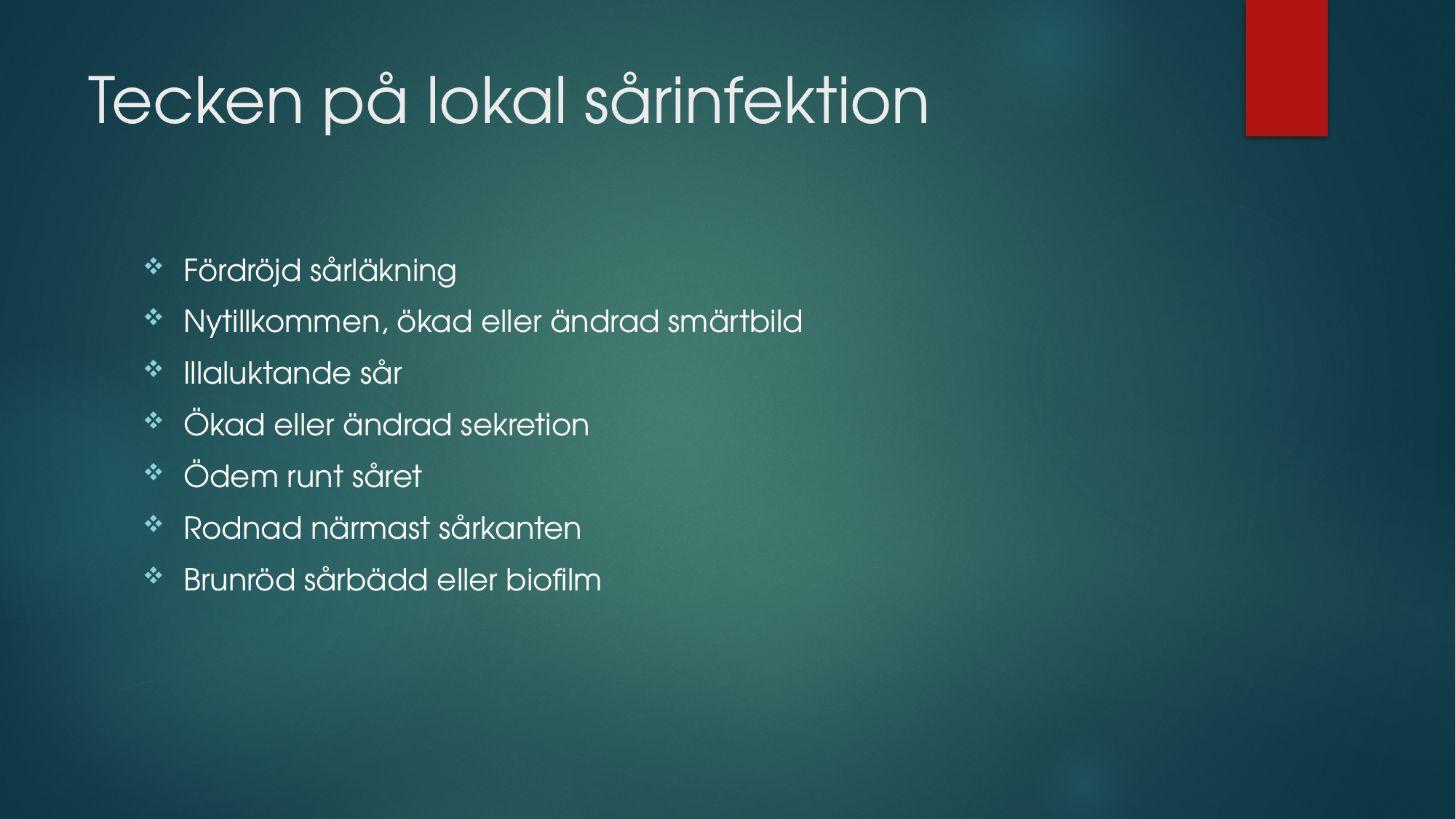

# Tecken på lokal sårinfektion
Fördröjd sårläkning
Nytillkommen, ökad eller ändrad smärtbild
Illaluktande sår
Ökad eller ändrad sekretion
Ödem runt såret
Rodnad närmast sårkanten
Brunröd sårbädd eller biofilm